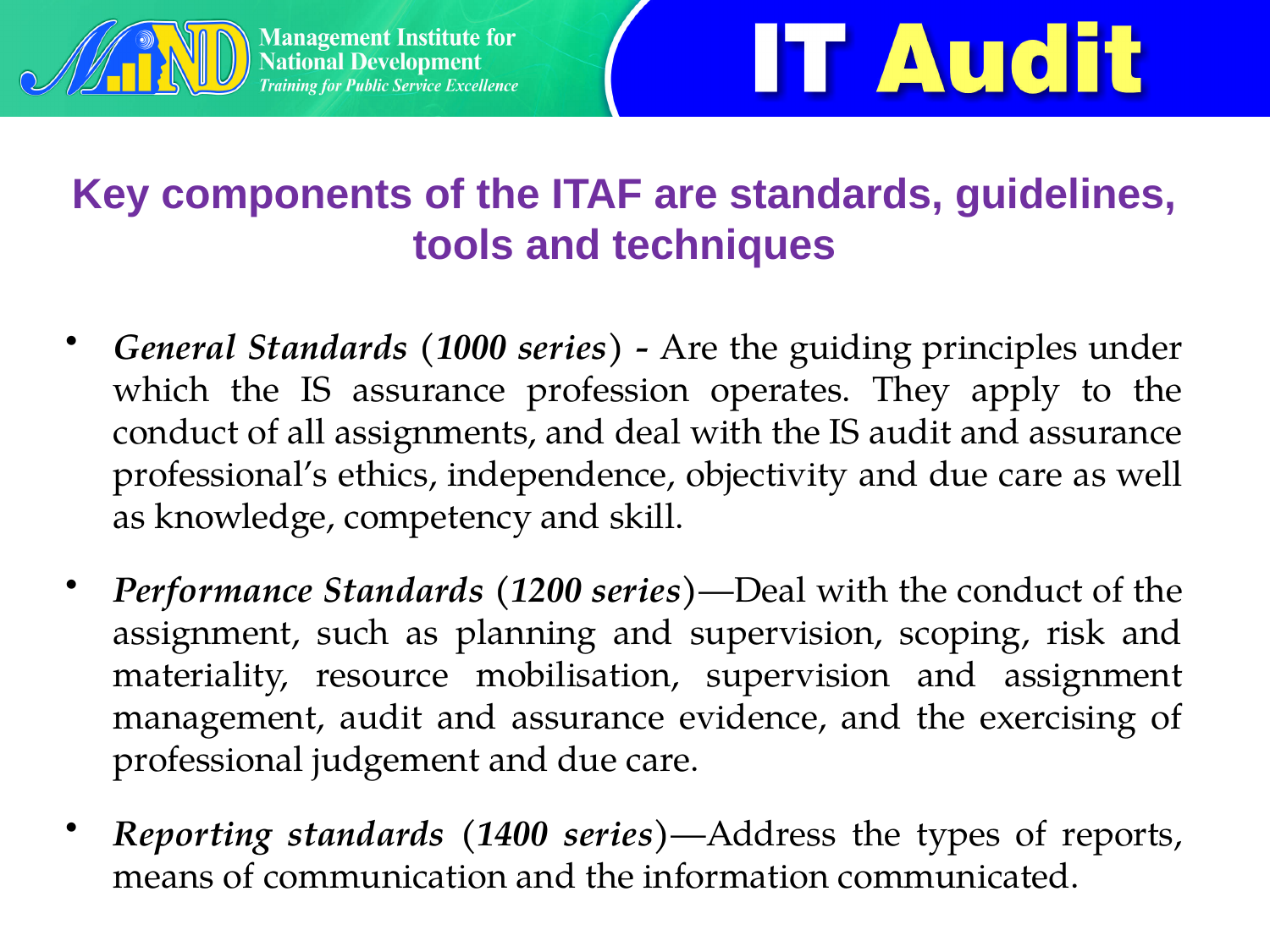

# Key components of the ITAF are standards, guidelines, tools and techniques
General Standards (1000 series) - Are the guiding principles under which the IS assurance profession operates. They apply to the conduct of all assignments, and deal with the IS audit and assurance professional’s ethics, independence, objectivity and due care as well as knowledge, competency and skill.

Performance Standards (1200 series)—Deal with the conduct of the assignment, such as planning and supervision, scoping, risk and materiality, resource mobilisation, supervision and assignment management, audit and assurance evidence, and the exercising of professional judgement and due care.

Reporting standards (1400 series)—Address the types of reports, means of communication and the information communicated.